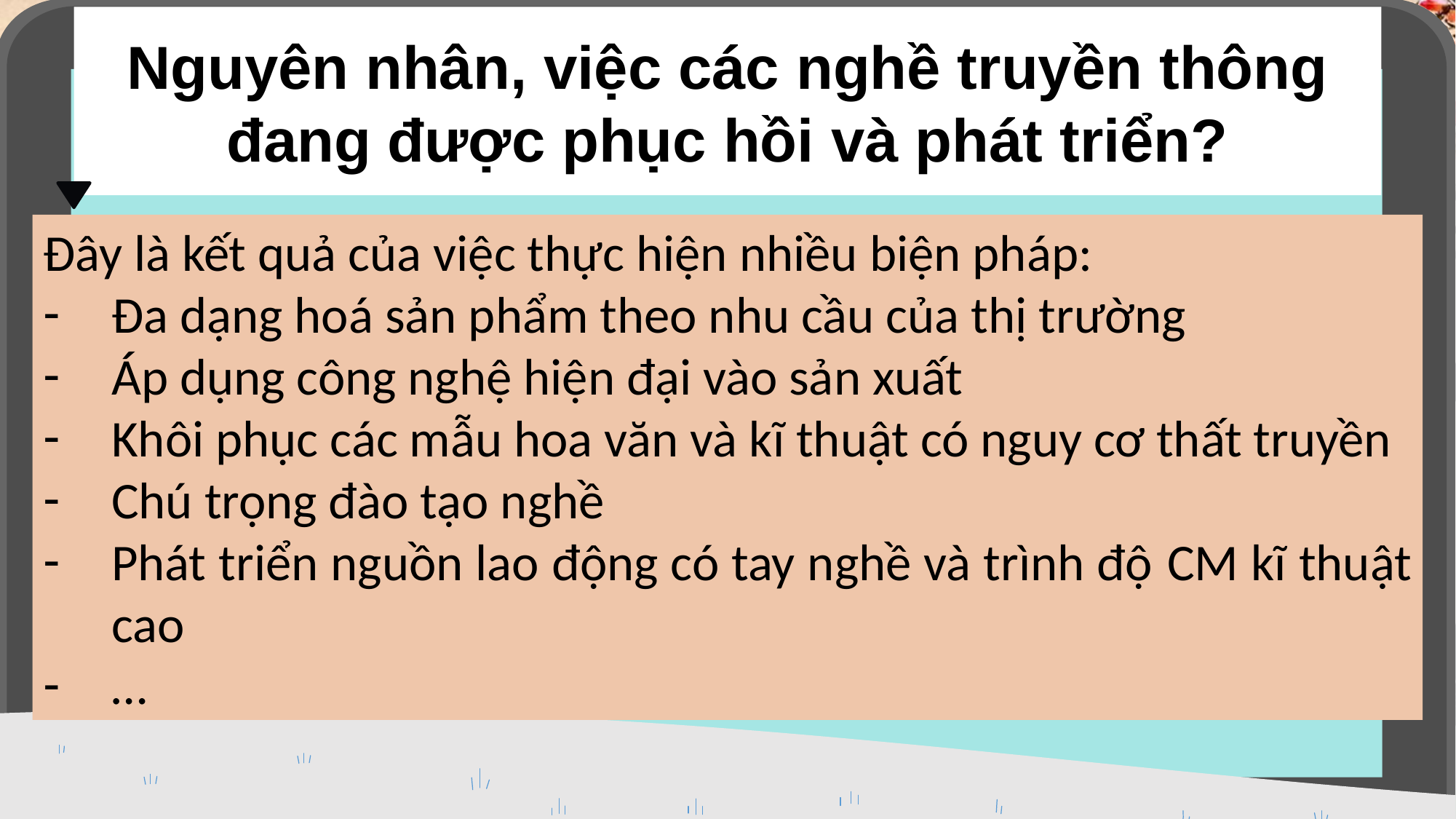

Nguyên nhân, việc các nghề truyền thông đang được phục hồi và phát triển?

Đây là kết quả của việc thực hiện nhiều biện pháp:
Đa dạng hoá sản phẩm theo nhu cầu của thị trường
Áp dụng công nghệ hiện đại vào sản xuất
Khôi phục các mẫu hoa văn và kĩ thuật có nguy cơ thất truyền
Chú trọng đào tạo nghề
Phát triển nguồn lao động có tay nghề và trình độ CM kĩ thuật cao
…